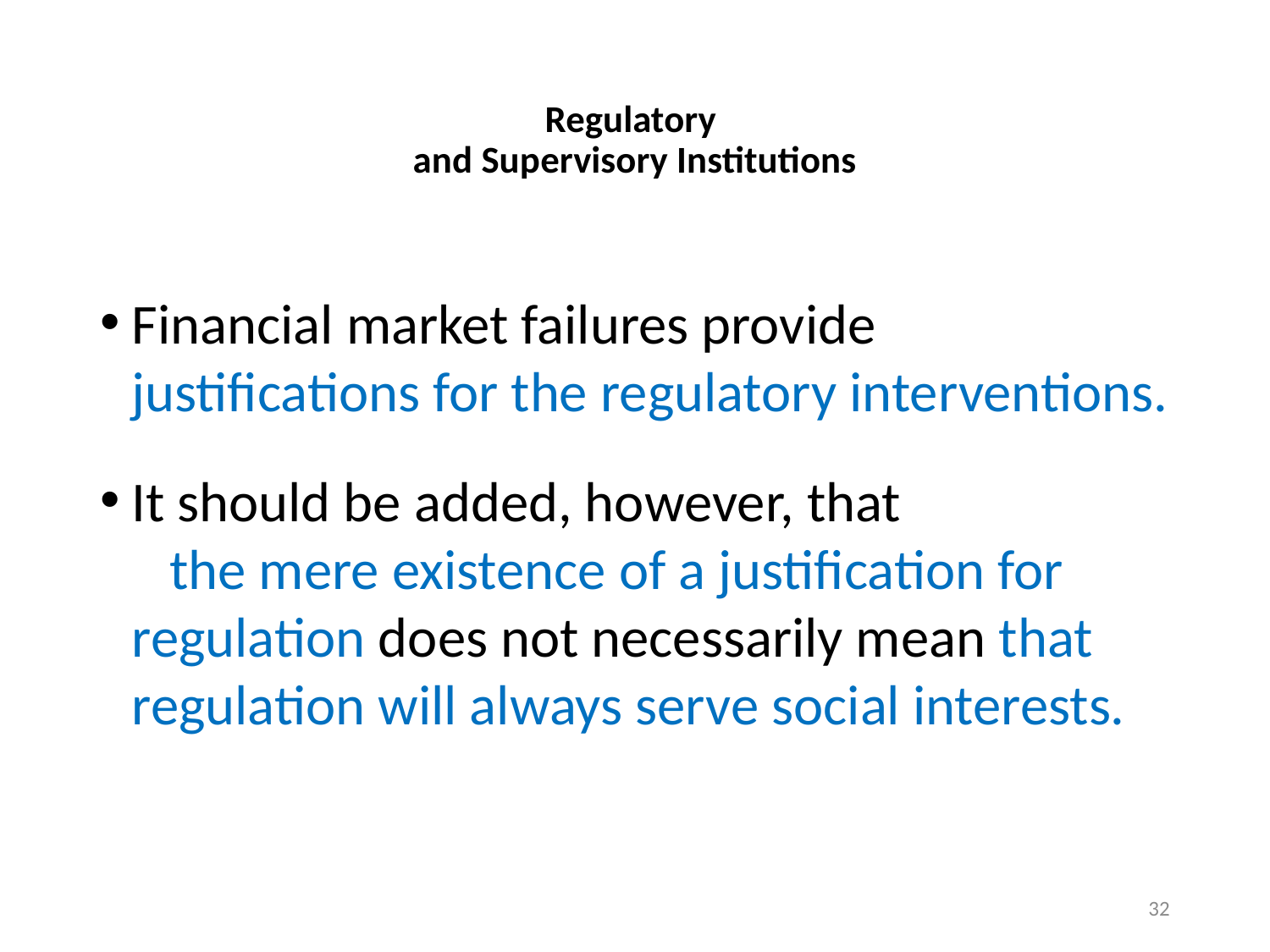

# Regulatory and Supervisory Institutions
Financial market failures provide justifications for the regulatory interventions.
It should be added, however, that                         the mere existence of a justification for regulation does not necessarily mean that regulation will always serve social interests.
32